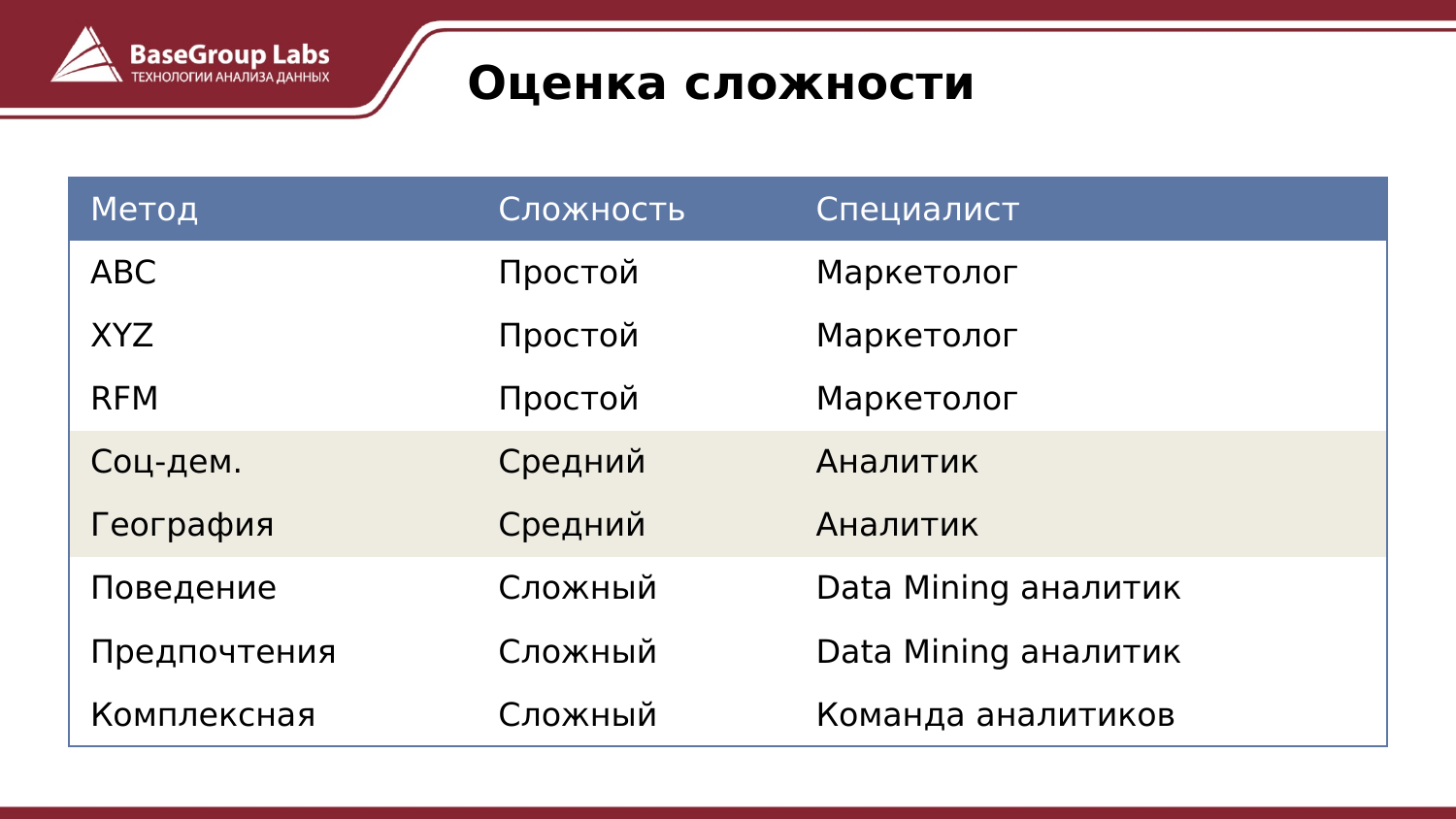

# Оценка сложности
| Метод | Сложность | Специалист |
| --- | --- | --- |
| ABC | Простой | Маркетолог |
| XYZ | Простой | Маркетолог |
| RFM | Простой | Маркетолог |
| Соц-дем. | Средний | Аналитик |
| География | Средний | Аналитик |
| Поведение | Сложный | Data Mining аналитик |
| Предпочтения | Сложный | Data Mining аналитик |
| Комплексная | Сложный | Команда аналитиков |